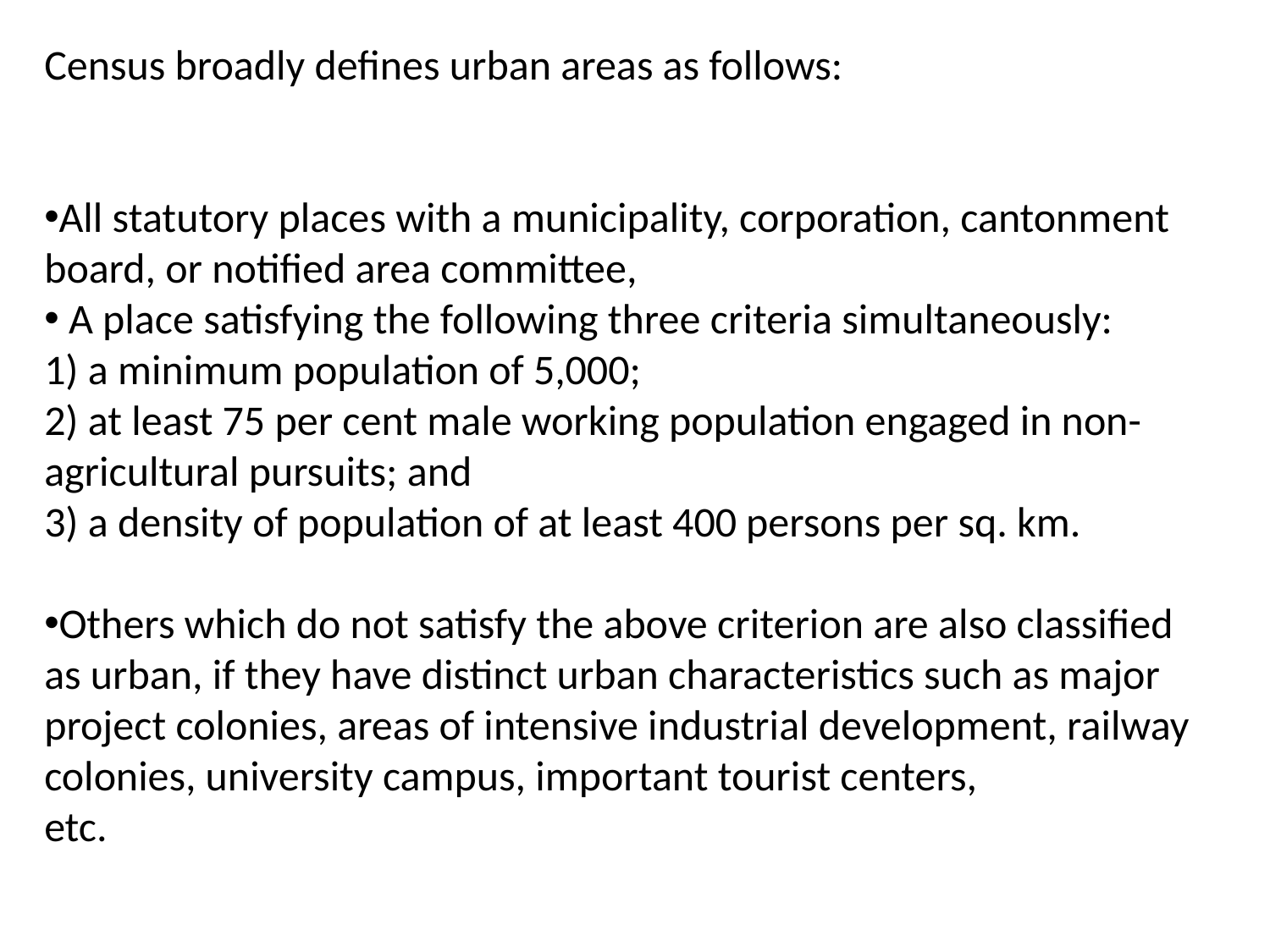

Census broadly defines urban areas as follows:

All statutory places with a municipality, corporation, cantonment board, or notified area committee,
 A place satisfying the following three criteria simultaneously:
1) a minimum population of 5,000;
2) at least 75 per cent male working population engaged in non-agricultural pursuits; and
3) a density of population of at least 400 persons per sq. km.

Others which do not satisfy the above criterion are also classified as urban, if they have distinct urban characteristics such as major project colonies, areas of intensive industrial development, railway colonies, university campus, important tourist centers,
etc.